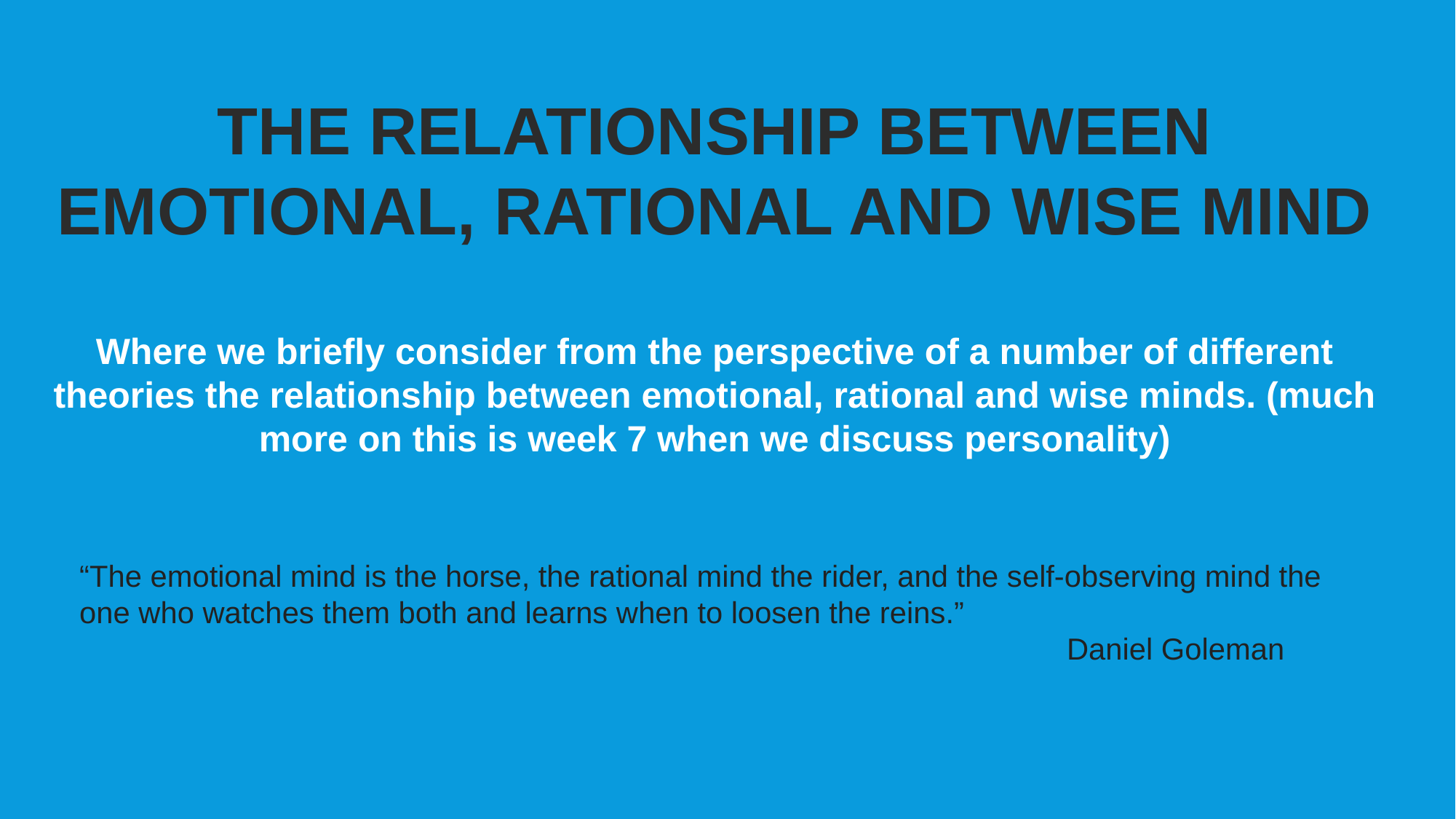

THE RELATIONSHIP BETWEEN EMOTIONAL, RATIONAL AND WISE MIND

Where we briefly consider from the perspective of a number of different theories the relationship between emotional, rational and wise minds. (much more on this is week 7 when we discuss personality)
“The emotional mind is the horse, the rational mind the rider, and the self-observing mind the one who watches them both and learns when to loosen the reins.”
                                                                                                                      Daniel Goleman